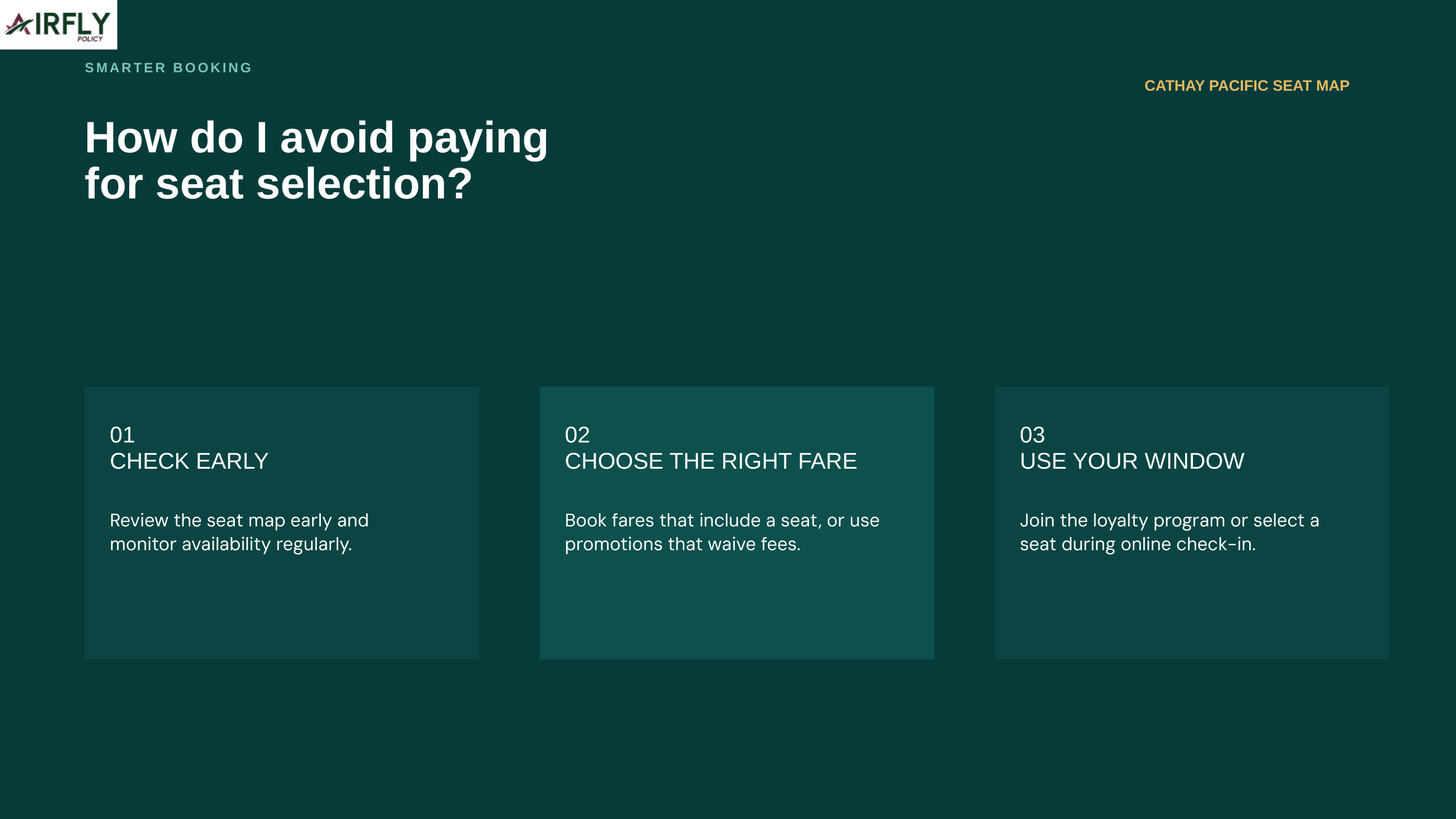

SMARTER BOOKING
CATHAY PACIFIC SEAT MAP
How do I avoid paying
for seat selection?

01
CHECK EARLY
Review the seat map early and monitor availability regularly.

02
CHOOSE THE RIGHT FARE
Book fares that include a seat, or use promotions that waive fees.

03
USE YOUR WINDOW
Join the loyalty program or select a seat during online check-in.